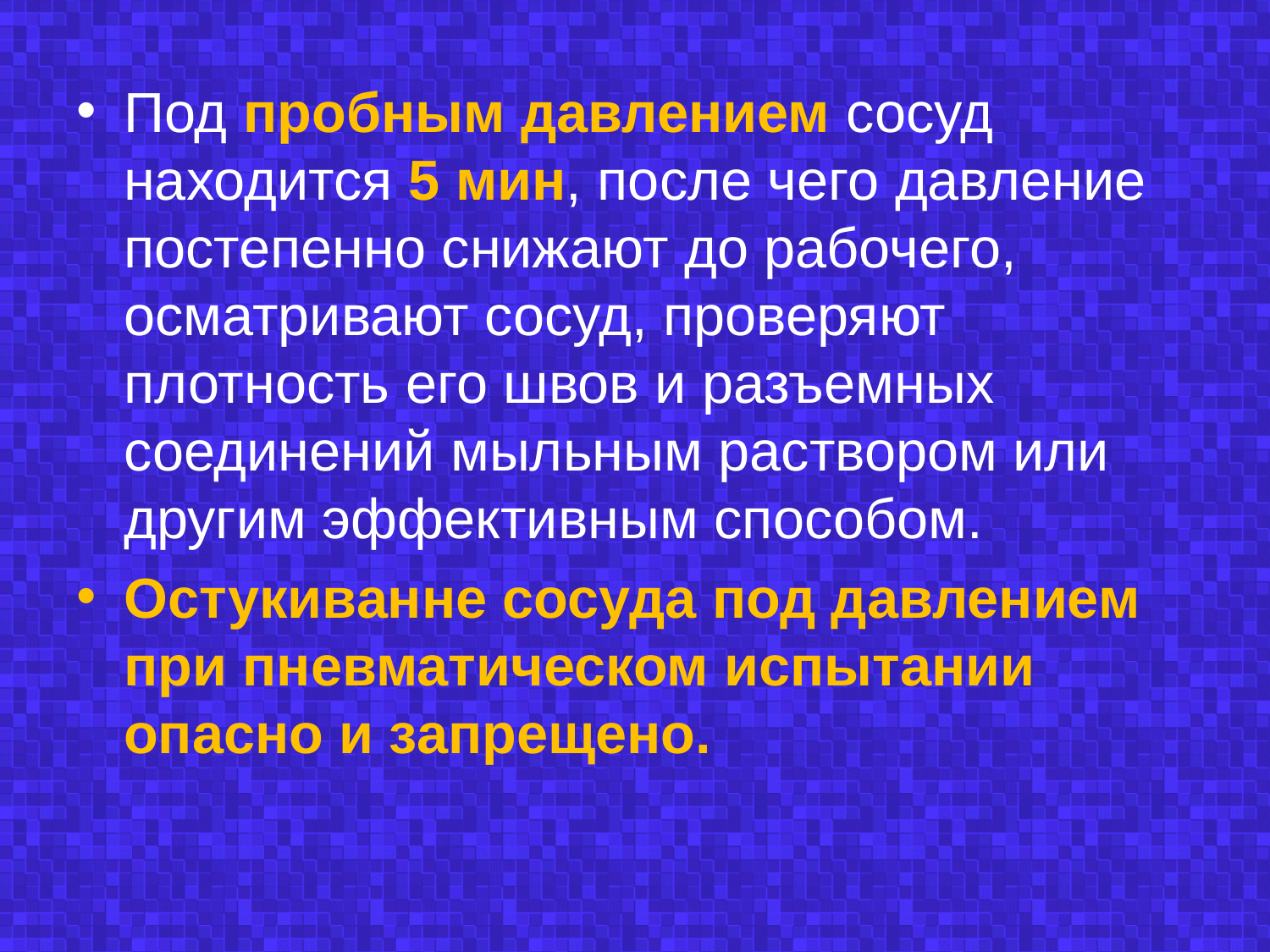

Под пробным давлением сосуд находится 5 мин, после чего давление постепенно снижают до рабочего, осматривают сосуд, проверяют плотность его швов и разъемных соединений мыльным раствором или другим эффективным способом.
Остукиванне сосуда под давлением при пневматическом испытании опасно и запрещено.